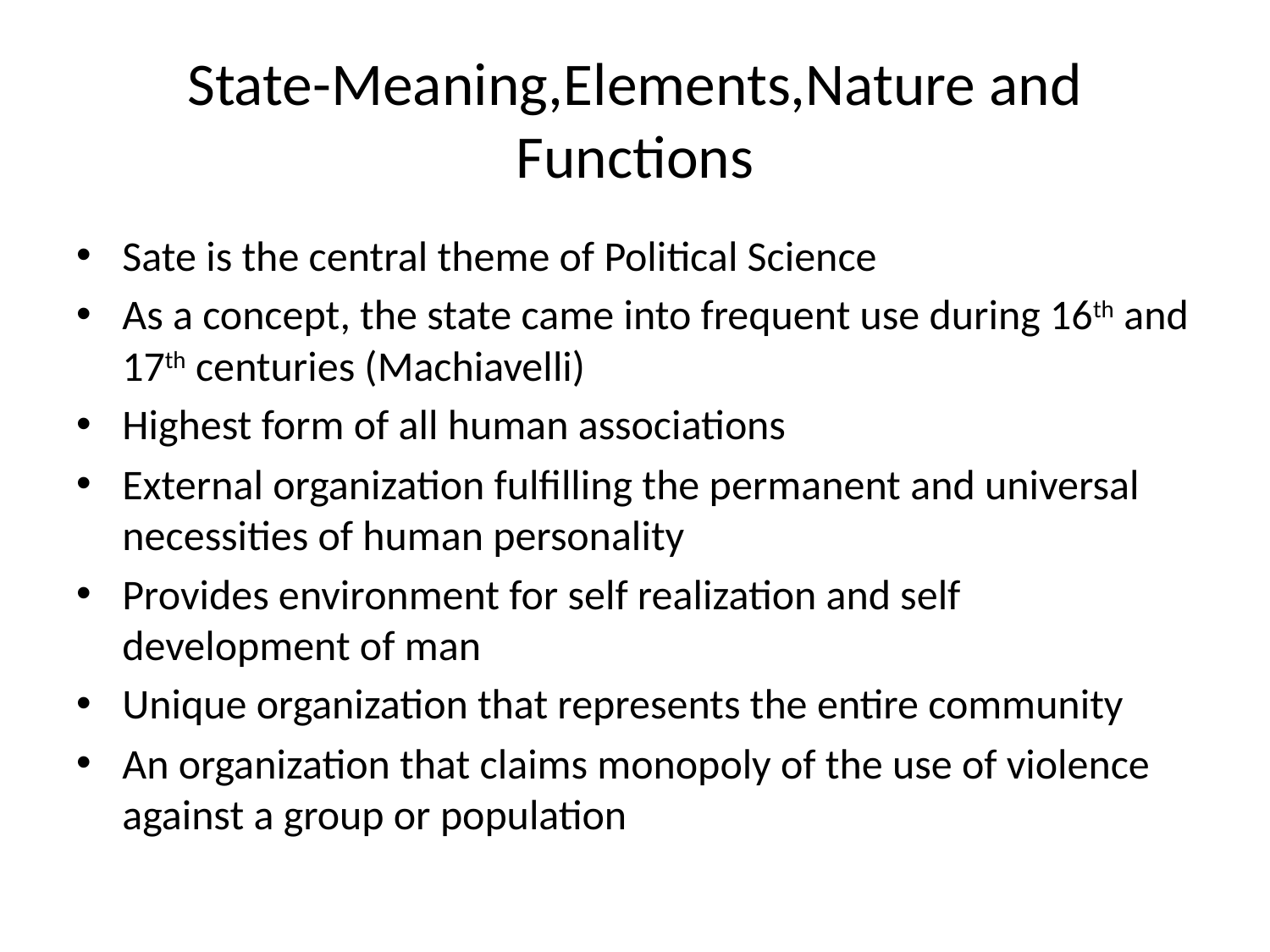

# State-Meaning,Elements,Nature and Functions
Sate is the central theme of Political Science
As a concept, the state came into frequent use during 16th and 17th centuries (Machiavelli)
Highest form of all human associations
External organization fulfilling the permanent and universal necessities of human personality
Provides environment for self realization and self development of man
Unique organization that represents the entire community
An organization that claims monopoly of the use of violence against a group or population